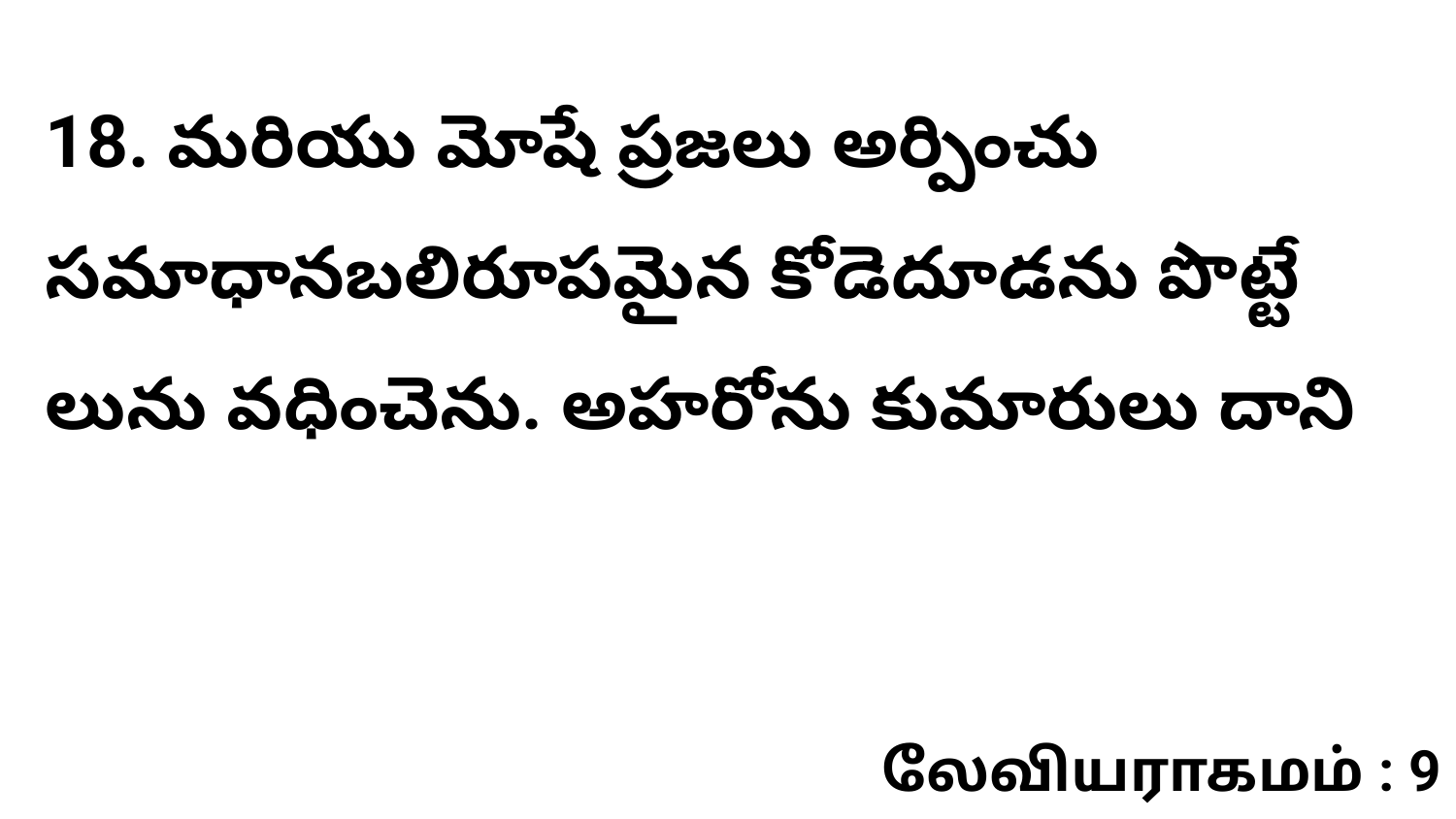

18. మరియు మోషే ప్రజలు అర్పించు సమాధానబలిరూపమైన కోడెదూడను పొట్టే లును వధించెను. అహరోను కుమారులు దాని
லேவியராகமம் : 9